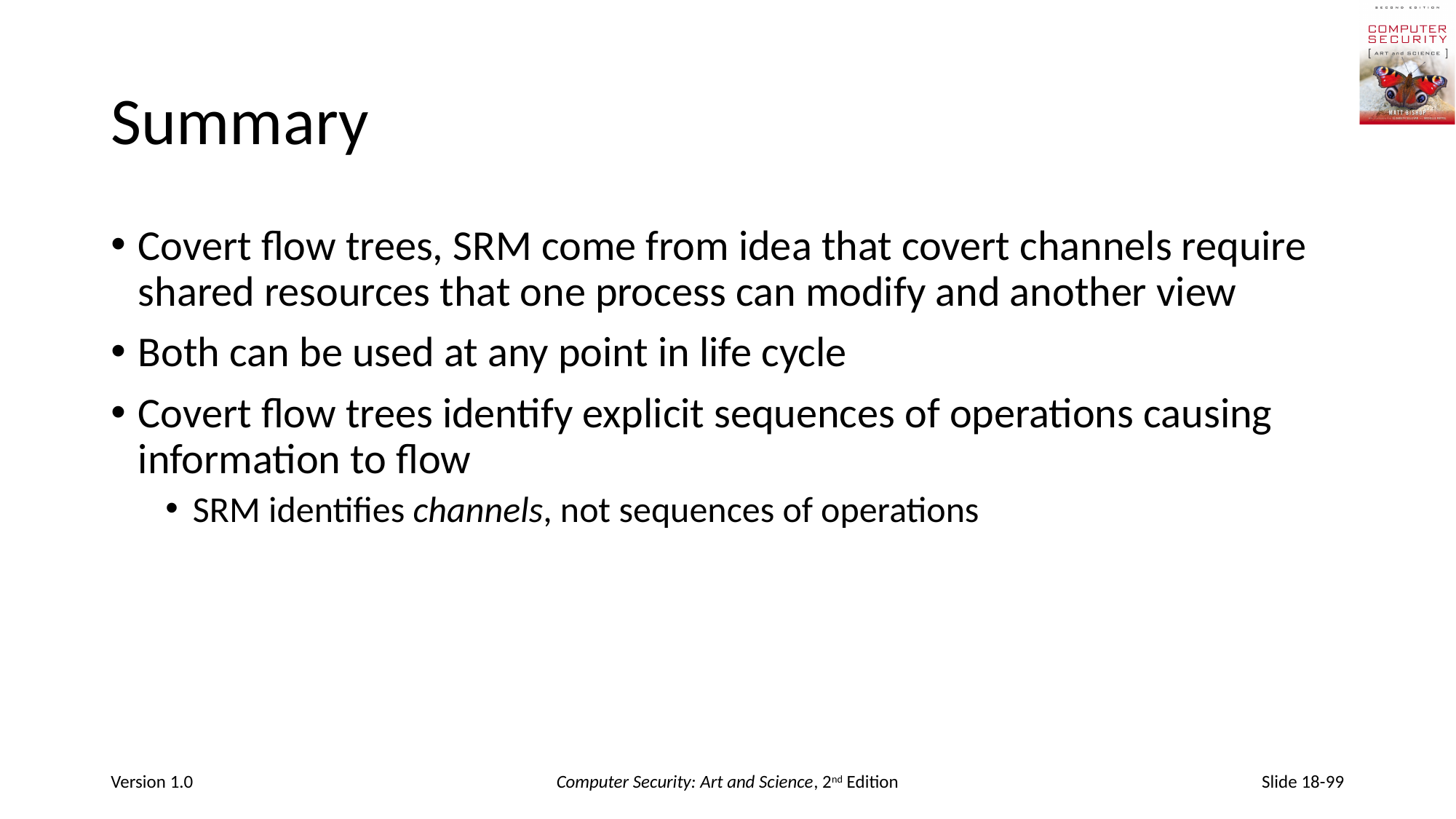

# Summary
Covert flow trees, SRM come from idea that covert channels require shared resources that one process can modify and another view
Both can be used at any point in life cycle
Covert flow trees identify explicit sequences of operations causing information to flow
SRM identifies channels, not sequences of operations
Version 1.0
Computer Security: Art and Science, 2nd Edition
Slide 18-99